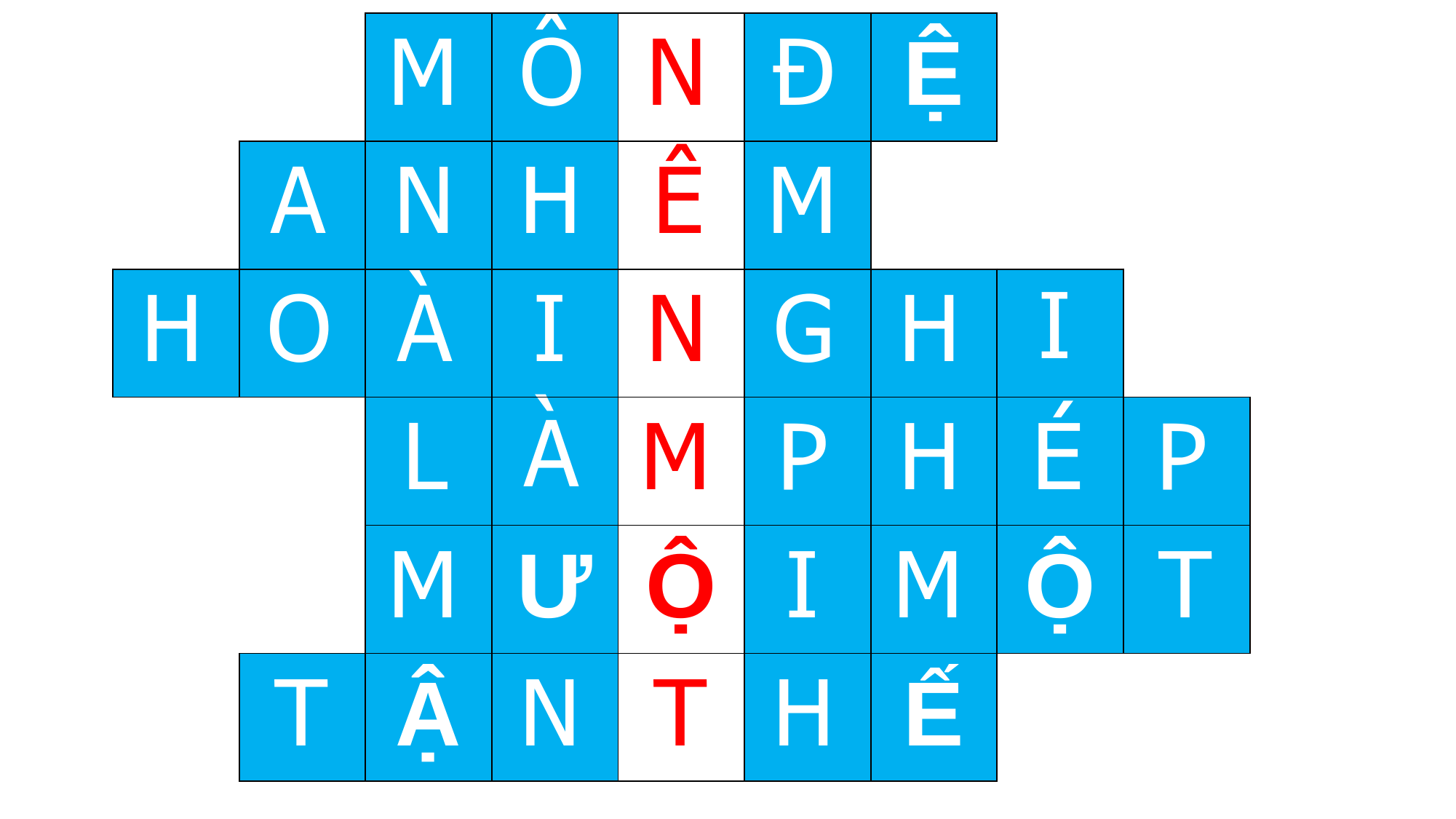

|  |  | M | Ô | N | Đ | Ệ |  |  |  |
| --- | --- | --- | --- | --- | --- | --- | --- | --- | --- |
|  | A | N | H | Ê | M |  |  |  |  |
| H | O | À | I | N | G | H | I |  |  |
|  |  | L | À | M | P | H | É | P |  |
|  |  | M | Ư | Ộ | I | M | Ộ | T |  |
|  | T | Ậ | N | T | H | Ế |  |  |  |